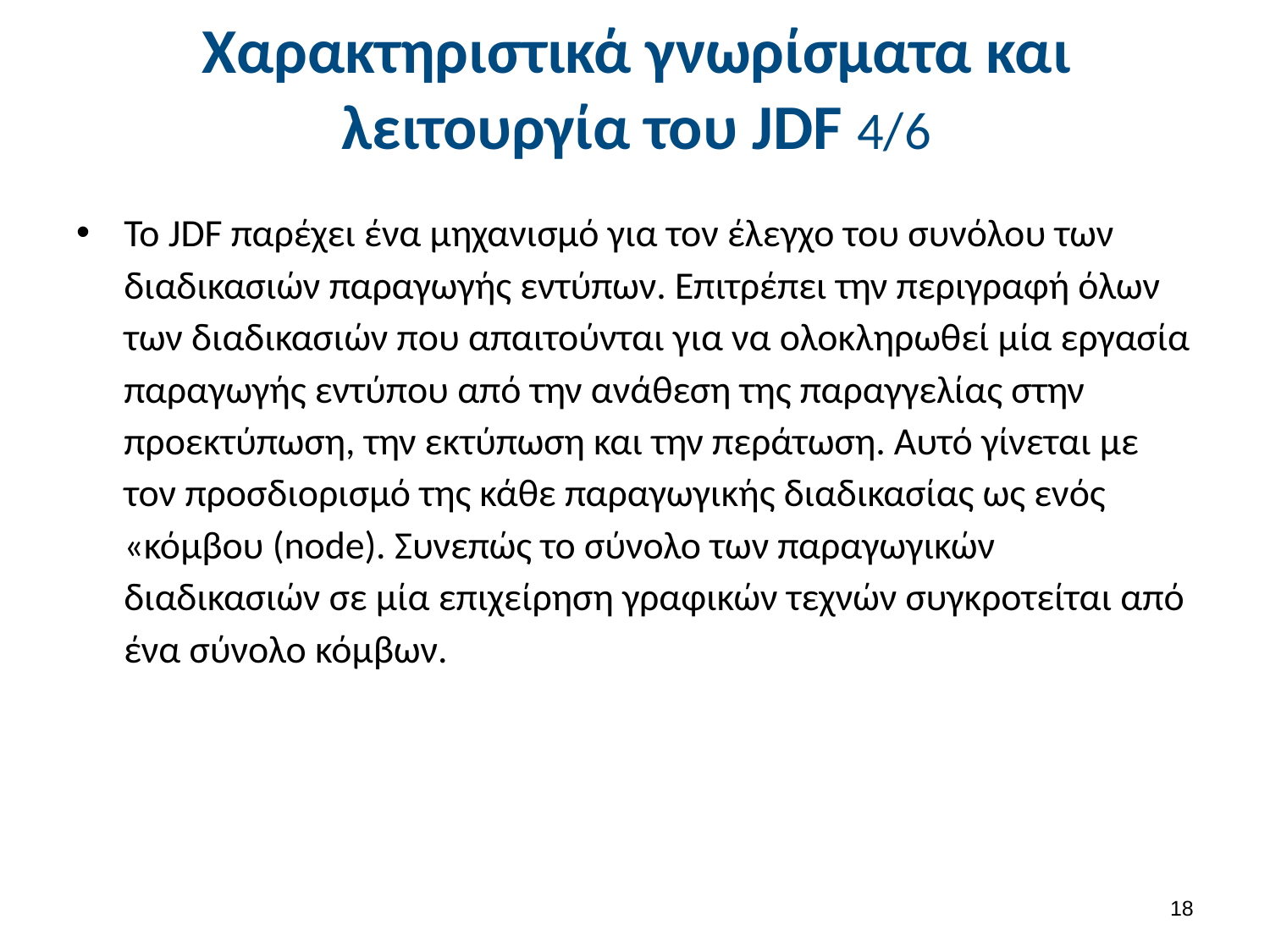

# Χαρακτηριστικά γνωρίσματα και λειτουργία του JDF 4/6
Το JDF παρέχει ένα μηχανισμό για τον έλεγχο του συνόλου των διαδικασιών παραγωγής εντύπων. Επιτρέπει την περιγραφή όλων των διαδικασιών που απαιτούνται για να ολοκληρωθεί μία εργασία παραγωγής εντύπου από την ανάθεση της παραγγελίας στην προεκτύπωση, την εκτύπωση και την περάτωση. Αυτό γίνεται με τον προσδιορισμό της κάθε παραγωγικής διαδικασίας ως ενός «κόμβου (node). Συνεπώς το σύνολο των παραγωγικών διαδικασιών σε μία επιχείρηση γραφικών τεχνών συγκροτείται από ένα σύνολο κόμβων.
18